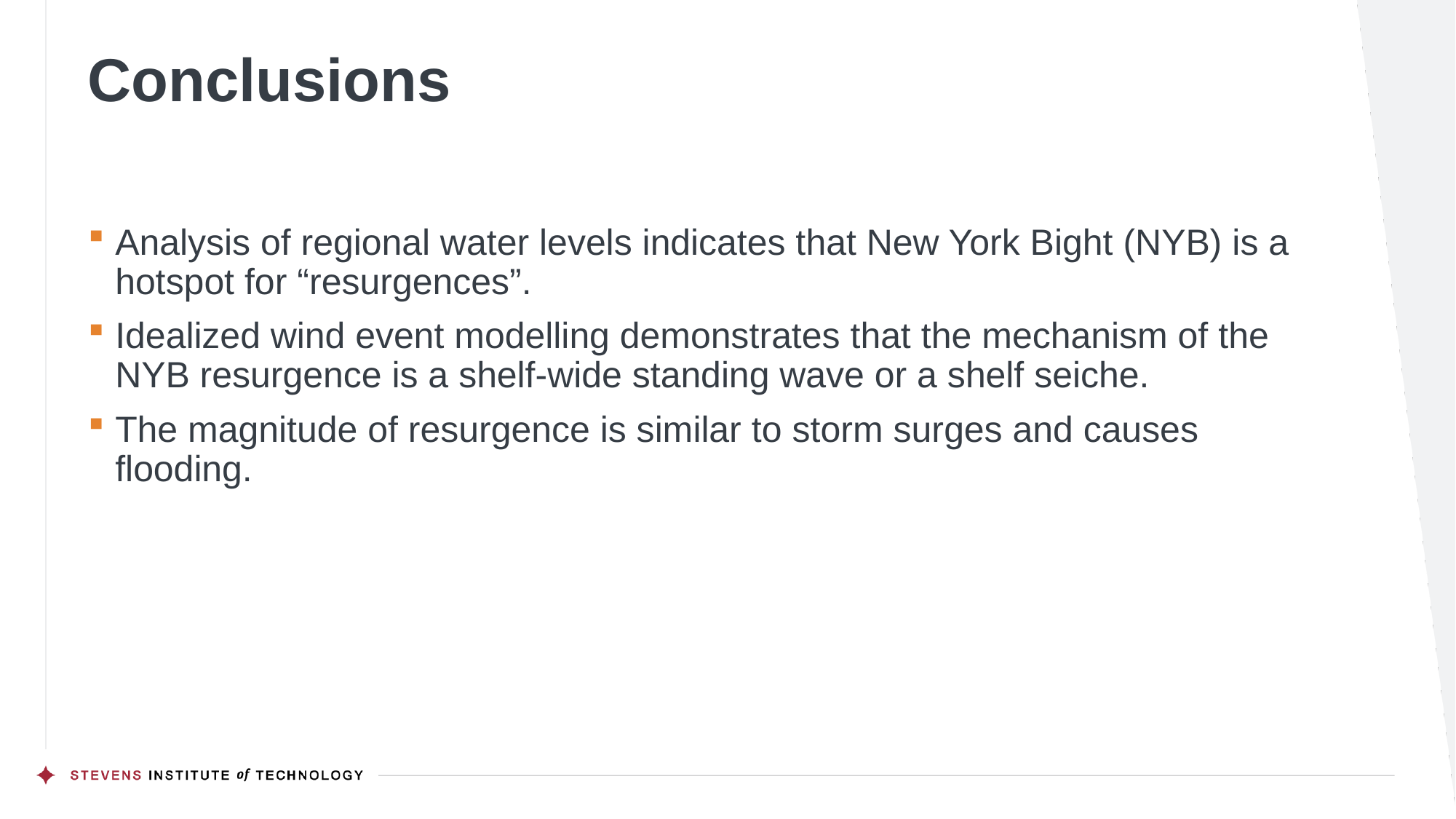

# Conclusions
Analysis of regional water levels indicates that New York Bight (NYB) is a hotspot for “resurgences”.
Idealized wind event modelling demonstrates that the mechanism of the NYB resurgence is a shelf-wide standing wave or a shelf seiche.
The magnitude of resurgence is similar to storm surges and causes flooding.